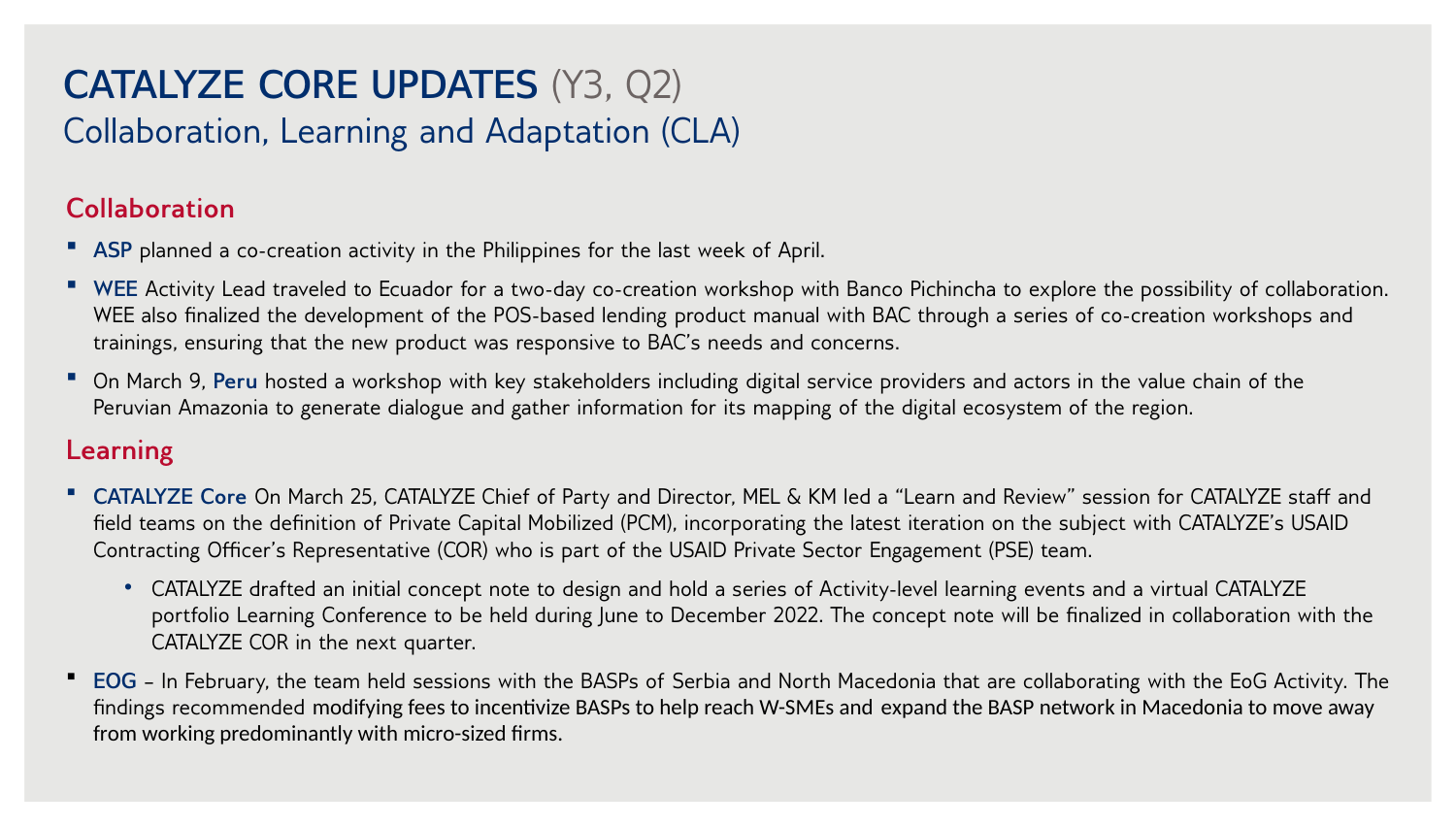

CATALYZE CORE UPDATES (Y3, Q2)
Collaboration, Learning and Adaptation (CLA)
Collaboration
ASP planned a co-creation activity in the Philippines for the last week of April.
WEE Activity Lead traveled to Ecuador for a two-day co-creation workshop with Banco Pichincha to explore the possibility of collaboration. WEE also finalized the development of the POS-based lending product manual with BAC through a series of co-creation workshops and trainings, ensuring that the new product was responsive to BAC’s needs and concerns.
On March 9, Peru hosted a workshop with key stakeholders including digital service providers and actors in the value chain of the Peruvian Amazonia to generate dialogue and gather information for its mapping of the digital ecosystem of the region.
Learning
CATALYZE Core On March 25, CATALYZE Chief of Party and Director, MEL & KM led a “Learn and Review” session for CATALYZE staff and field teams on the definition of Private Capital Mobilized (PCM), incorporating the latest iteration on the subject with CATALYZE’s USAID Contracting Officer’s Representative (COR) who is part of the USAID Private Sector Engagement (PSE) team.
CATALYZE drafted an initial concept note to design and hold a series of Activity-level learning events and a virtual CATALYZE portfolio Learning Conference to be held during June to December 2022. The concept note will be finalized in collaboration with the CATALYZE COR in the next quarter.
EOG – In February, the team held sessions with the BASPs of Serbia and North Macedonia that are collaborating with the EoG Activity. The findings recommended modifying fees to incentivize BASPs to help reach W-SMEs and expand the BASP network in Macedonia to move away from working predominantly with micro-sized firms.